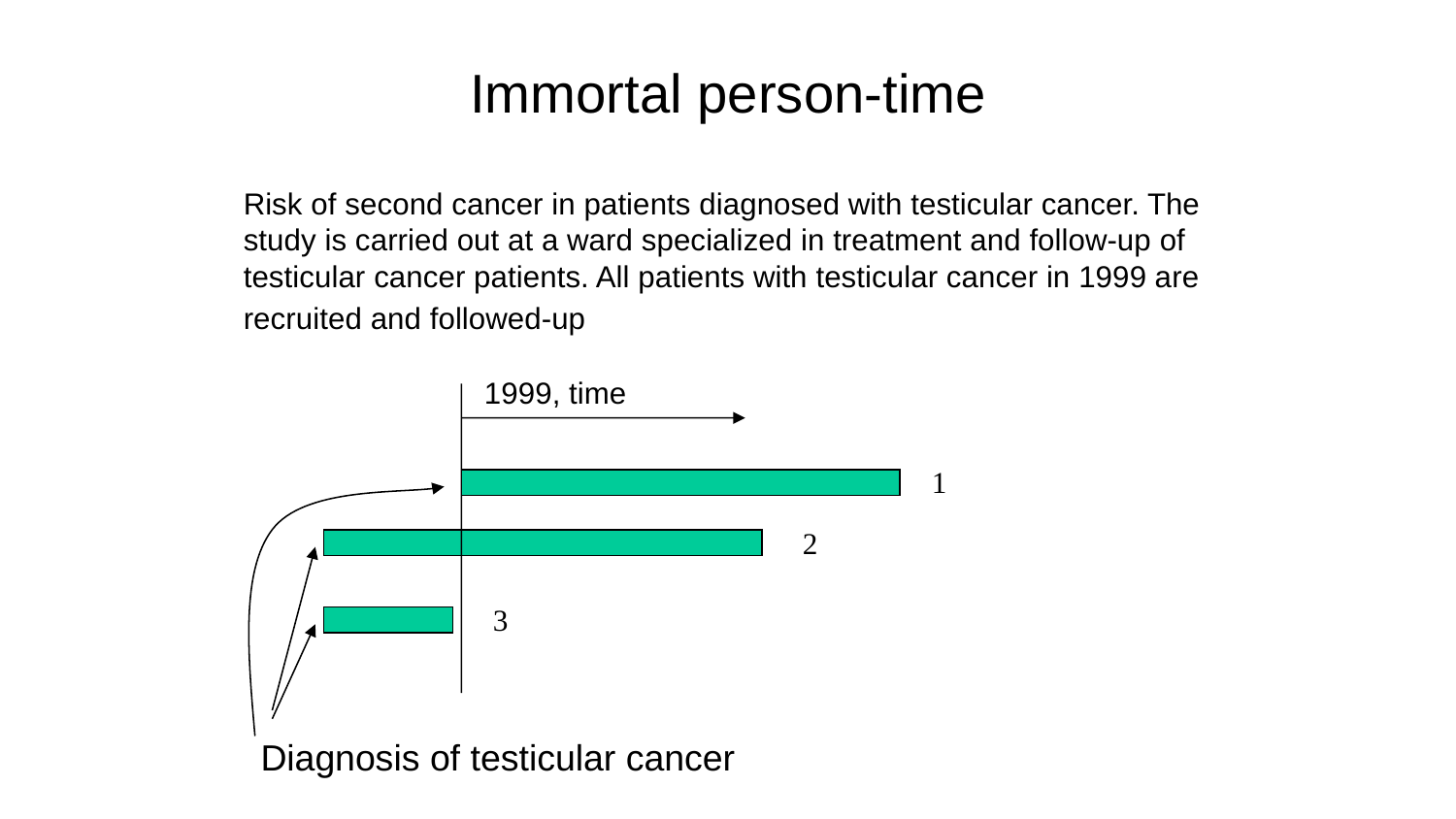

# Immortal person-time
Risk of second cancer in patients diagnosed with testicular cancer. The study is carried out at a ward specialized in treatment and follow-up of testicular cancer patients. All patients with testicular cancer in 1999 are recruited and followed-up
1999, time

1

2

3

Diagnosis of testicular cancer